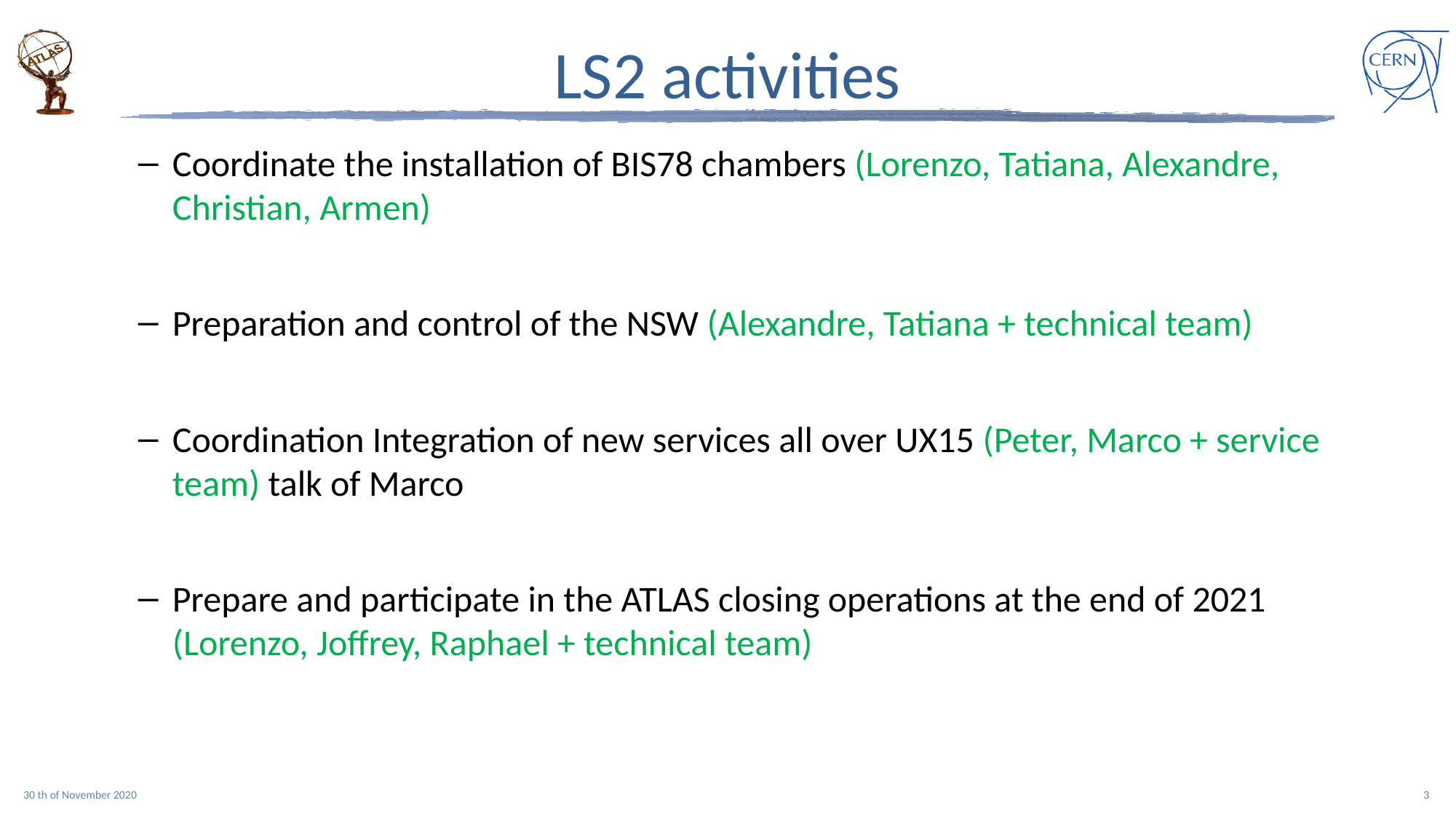

# LS2 activities
Coordinate the installation of BIS78 chambers (Lorenzo, Tatiana, Alexandre, Christian, Armen)

Preparation and control of the NSW (Alexandre, Tatiana + technical team)

Coordination Integration of new services all over UX15 (Peter, Marco + service team) talk of Marco

Prepare and participate in the ATLAS closing operations at the end of 2021 (Lorenzo, Joffrey, Raphael + technical team)

30 th of November 2020
3